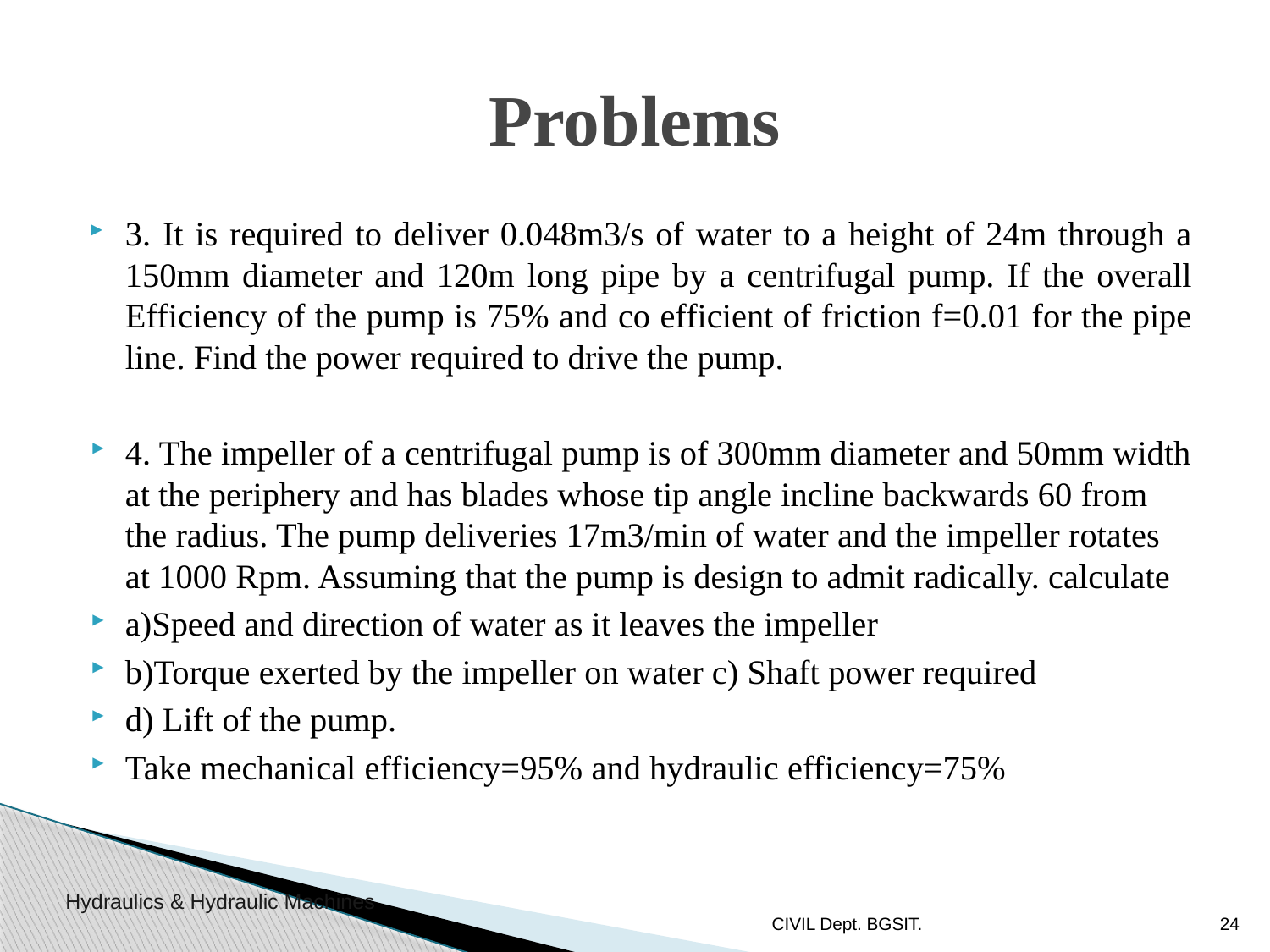

# Problems
3. It is required to deliver 0.048m3/s of water to a height of 24m through a 150mm diameter and 120m long pipe by a centrifugal pump. If the overall Efficiency of the pump is 75% and co efficient of friction f=0.01 for the pipe line. Find the power required to drive the pump.

4. The impeller of a centrifugal pump is of 300mm diameter and 50mm width at the periphery and has blades whose tip angle incline backwards 60 from the radius. The pump deliveries 17m3/min of water and the impeller rotates at 1000 Rpm. Assuming that the pump is design to admit radically. calculate
a)Speed and direction of water as it leaves the impeller
b)Torque exerted by the impeller on water c) Shaft power required
d) Lift of the pump.
Take mechanical efficiency=95% and hydraulic efficiency=75%
CIVIL Dept. BGSIT.
24